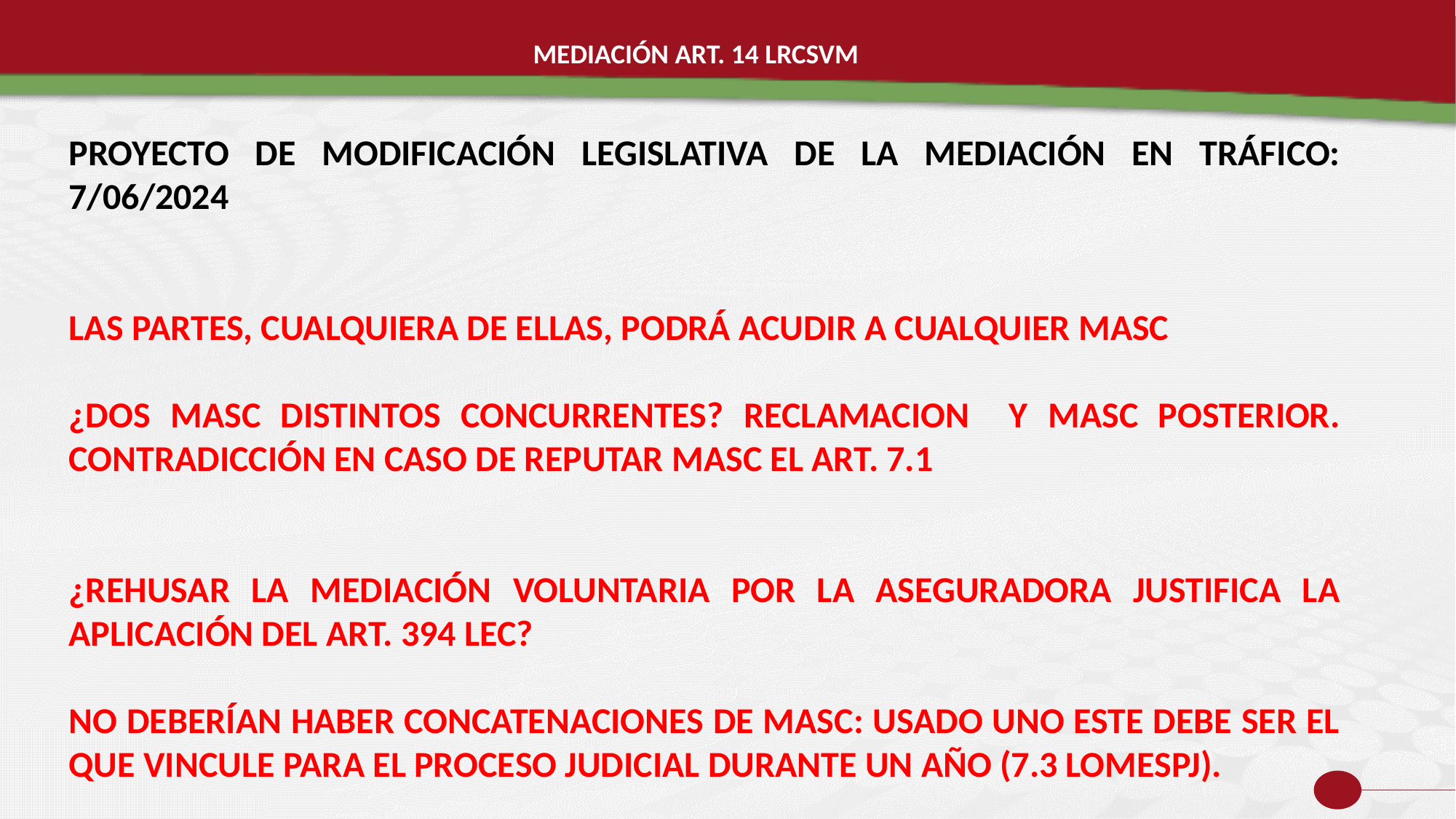

MEDIACIÓN ART. 14 LRCSVM
PROYECTO DE MODIFICACIÓN LEGISLATIVA DE LA MEDIACIÓN EN TRÁFICO: 7/06/2024

LAS PARTES, CUALQUIERA DE ELLAS, PODRÁ ACUDIR A CUALQUIER MASC

¿DOS MASC DISTINTOS CONCURRENTES? RECLAMACION  Y MASC POSTERIOR. CONTRADICCIÓN EN CASO DE REPUTAR MASC EL ART. 7.1

¿REHUSAR LA MEDIACIÓN VOLUNTARIA POR LA ASEGURADORA JUSTIFICA LA APLICACIÓN DEL ART. 394 LEC?

NO DEBERÍAN HABER CONCATENACIONES DE MASC: USADO UNO ESTE DEBE SER EL QUE VINCULE PARA EL PROCESO JUDICIAL DURANTE UN AÑO (7.3 LOMESPJ).